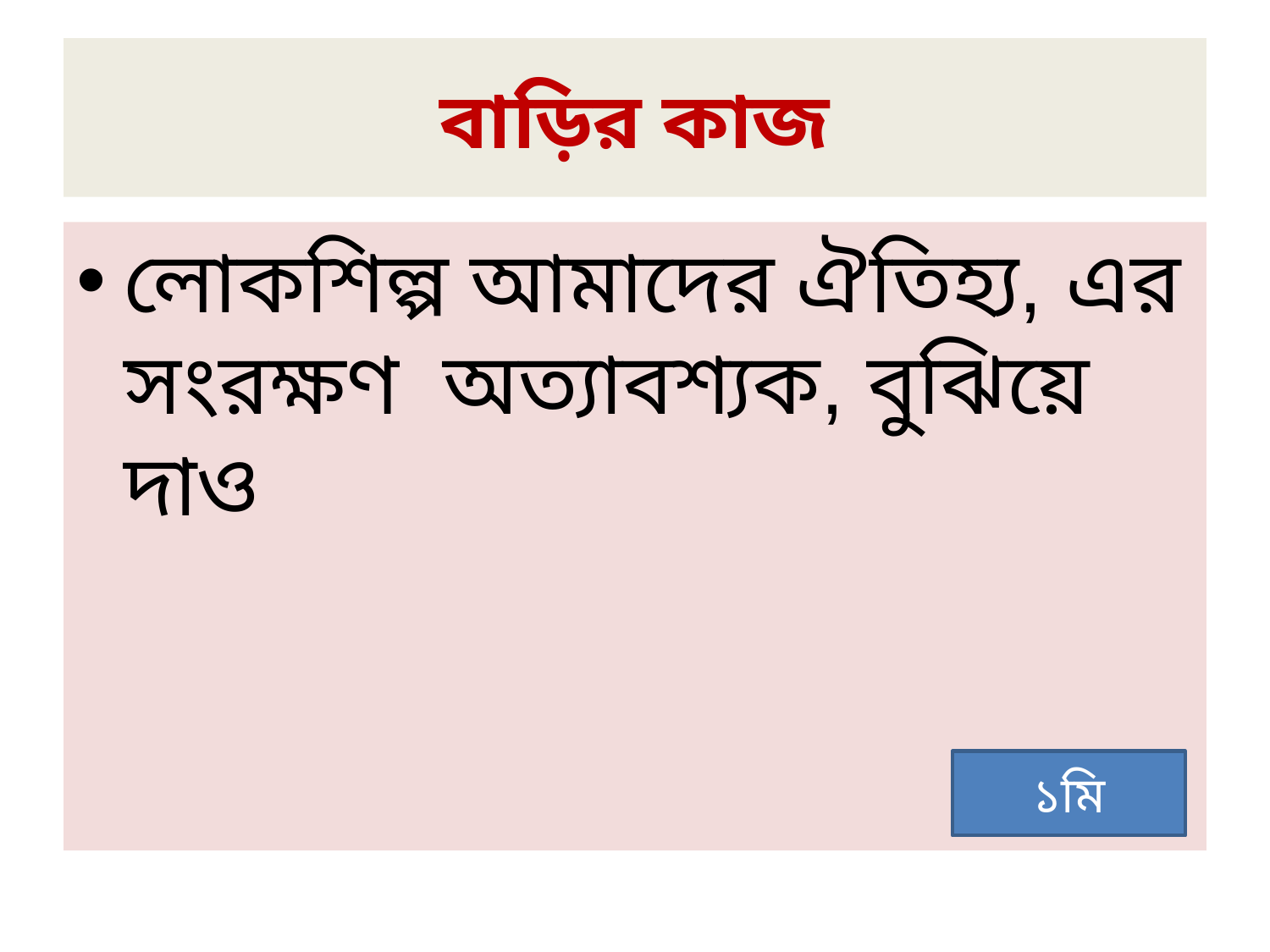

# বাড়ির কাজ
লোকশিল্প আমাদের ঐতিহ্য, এর সংরক্ষণ  অত্যাবশ্যক, বুঝিয়ে দাও
১মি